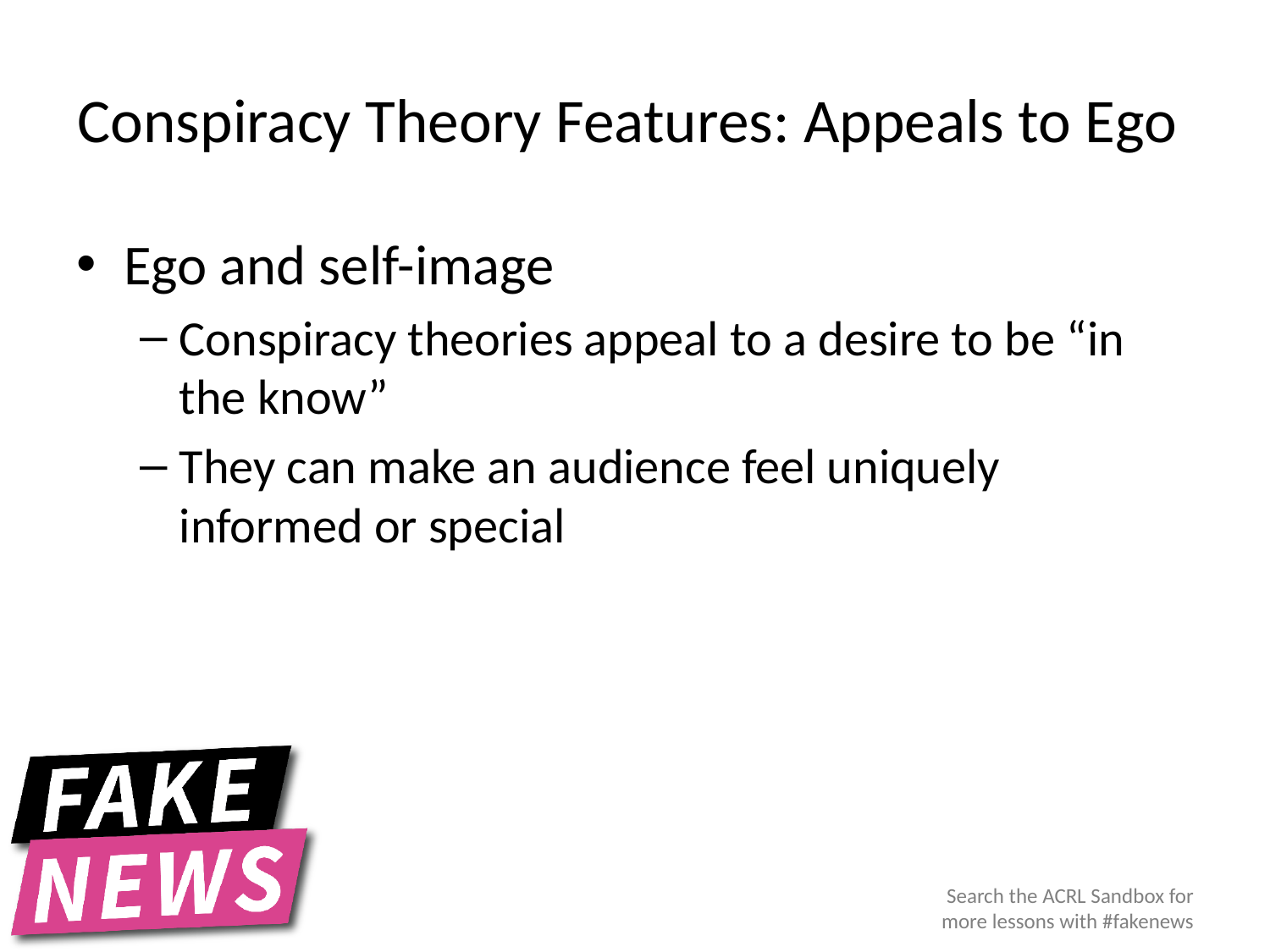

# Conspiracy Theory Features: Appeals to Ego
Ego and self-image
Conspiracy theories appeal to a desire to be “in the know”
They can make an audience feel uniquely informed or special